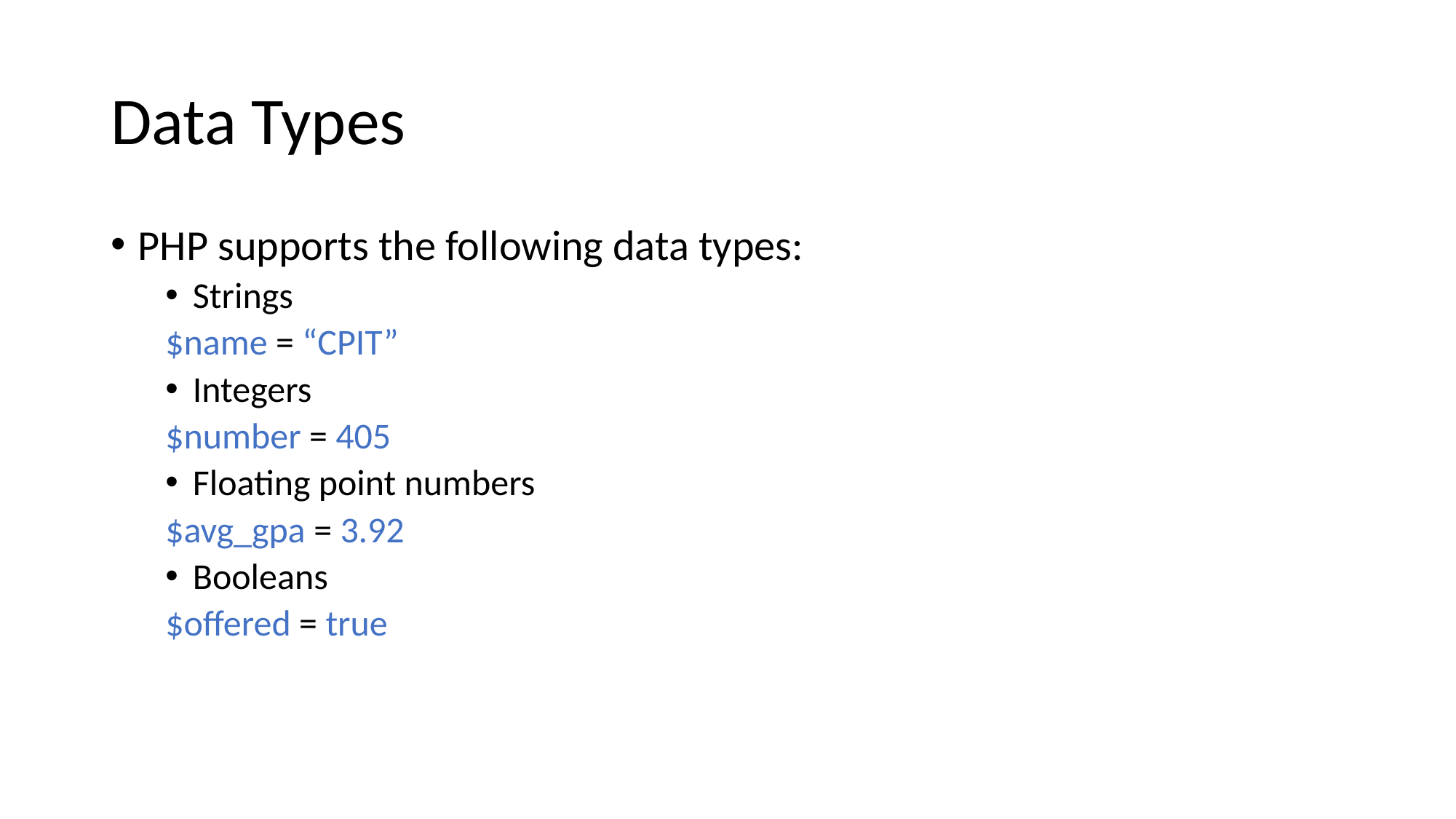

# Data Types
PHP supports the following data types:
Strings
$name = “CPIT”
Integers
$number = 405
Floating point numbers
$avg_gpa = 3.92
Booleans
$offered = true